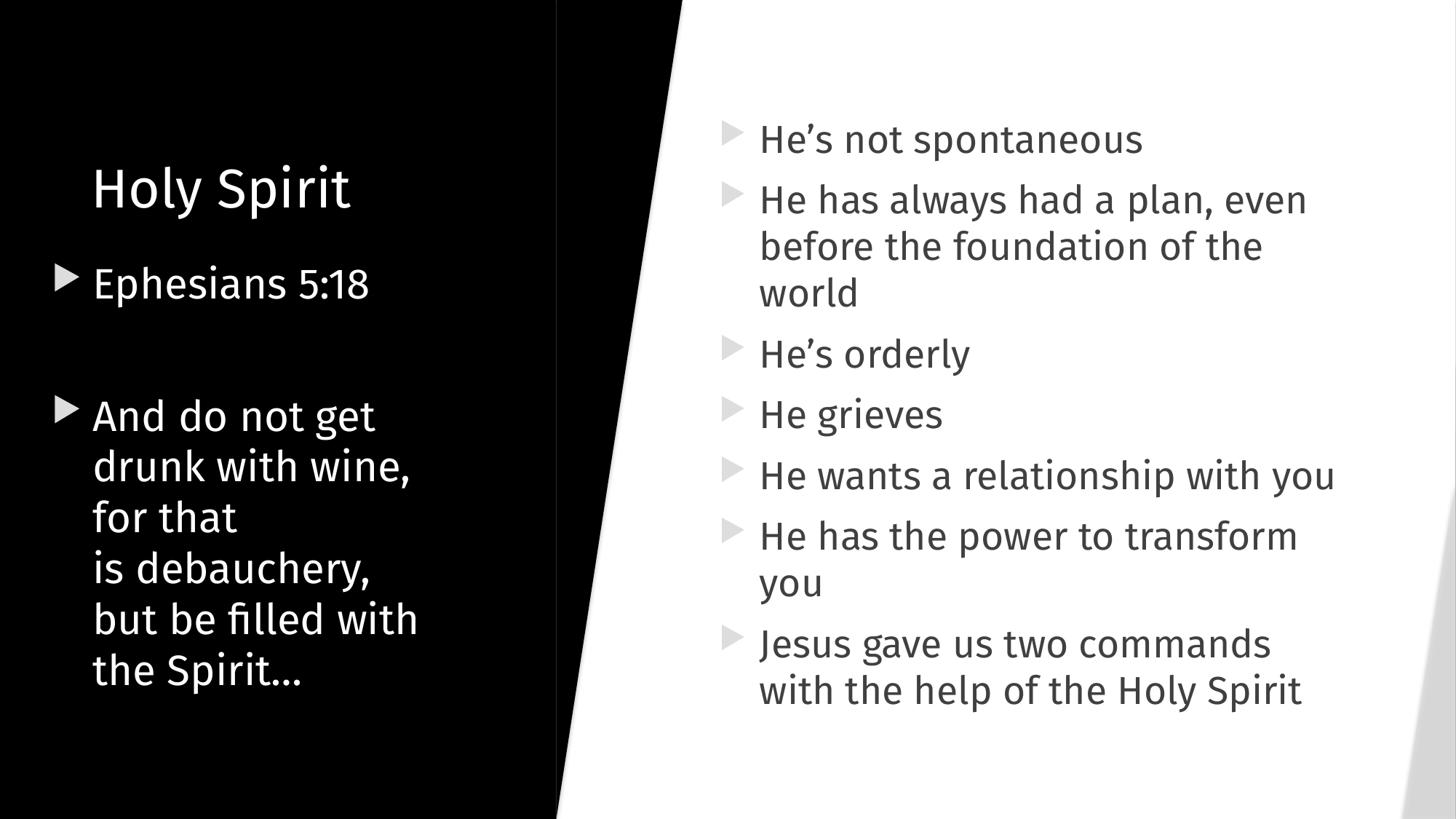

He’s not spontaneous
He has always had a plan, even before the foundation of the world
He’s orderly
He grieves
He wants a relationship with you
He has the power to transform you
Jesus gave us two commands with the help of the Holy Spirit

# Holy Spirit
Ephesians 5:18

And do not get drunk with wine, for that is debauchery, but be filled with the Spirit…